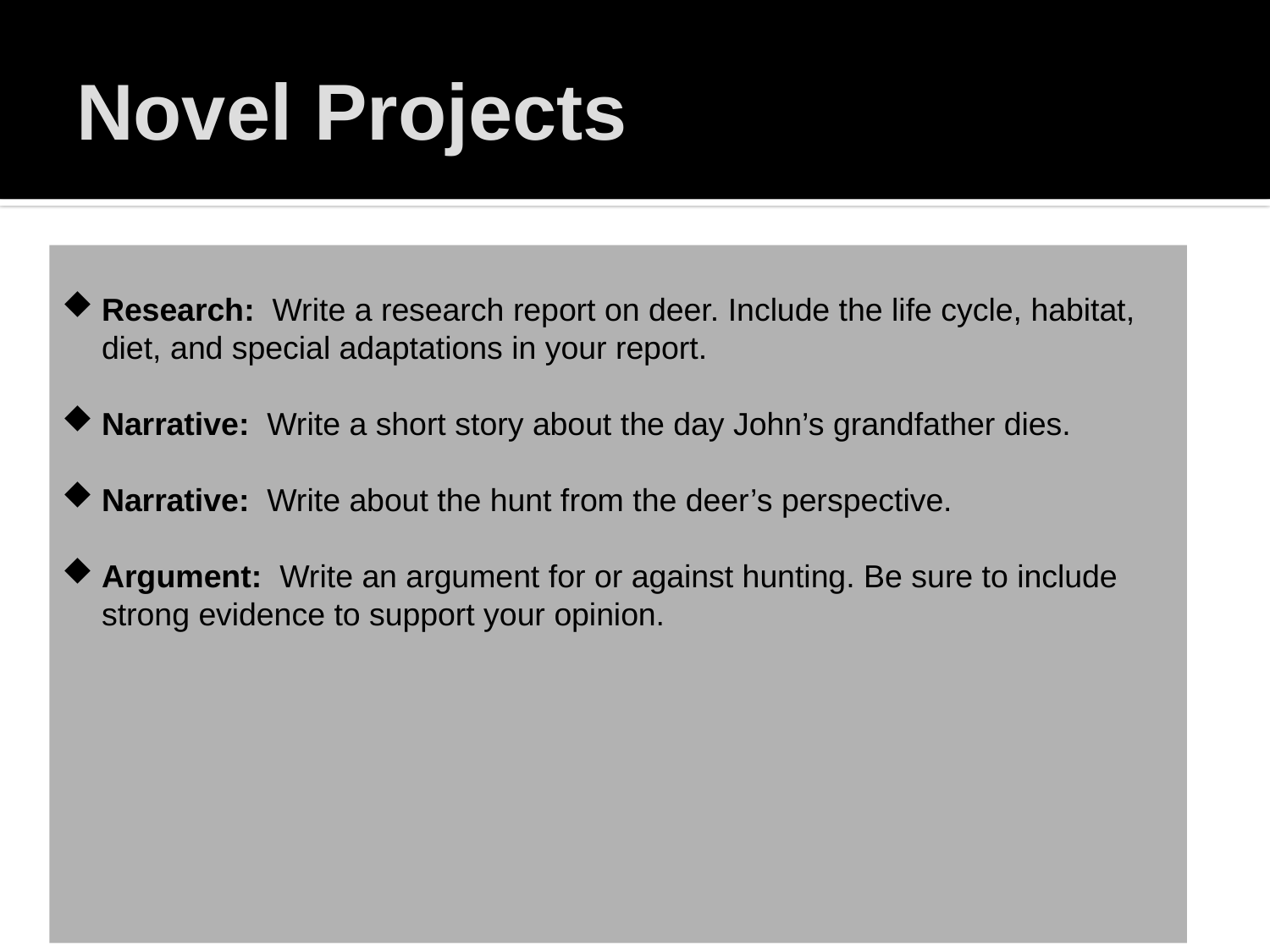

# Novel Projects

Research:  Write a research report on deer. Include the life cycle, habitat, diet, and special adaptations in your report.

Narrative:  Write a short story about the day John’s grandfather dies.

Narrative:  Write about the hunt from the deer’s perspective.

Argument:  Write an argument for or against hunting. Be sure to include strong evidence to support your opinion.